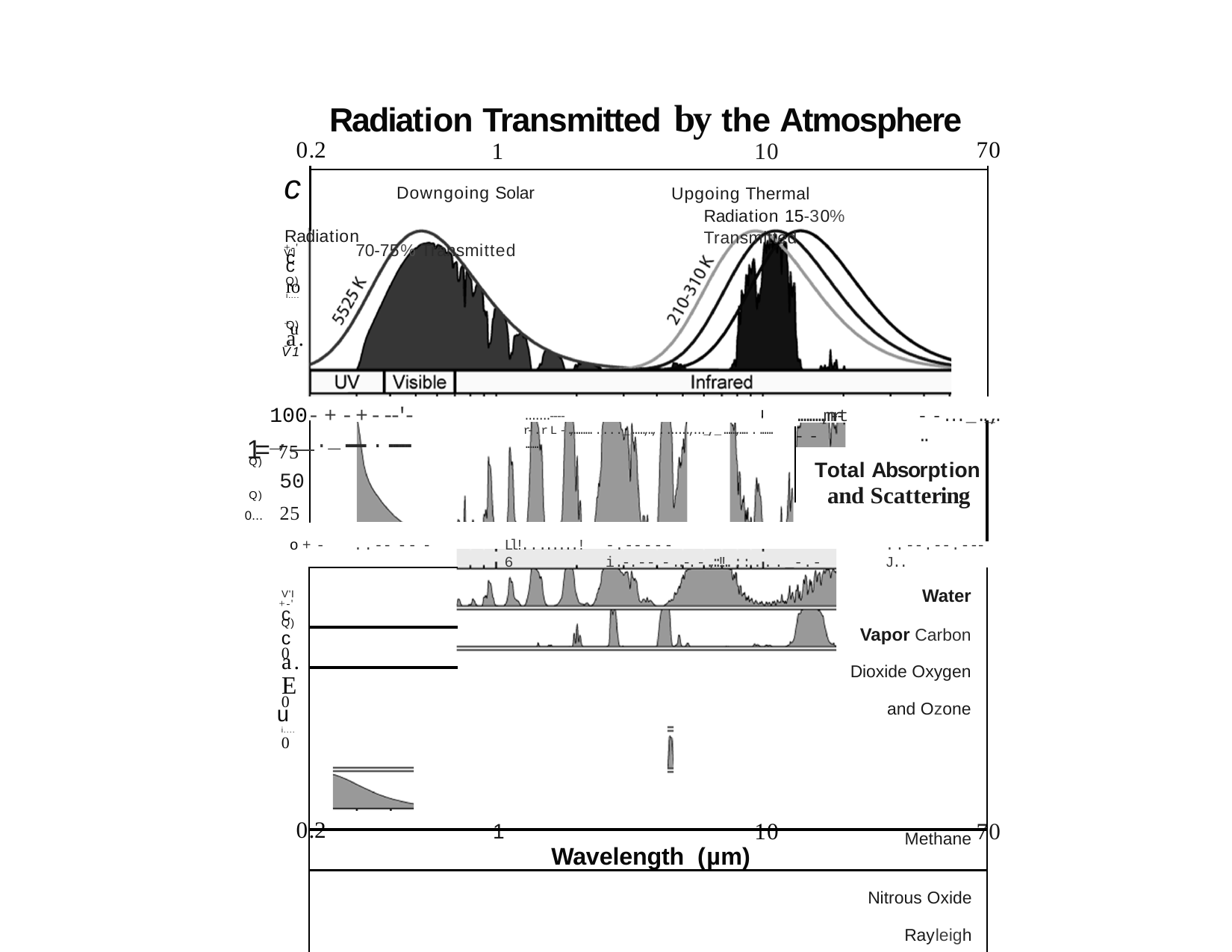

# Radiation Transmitted by the Atmosphere
0.2
70
1	10
c	Downgoing Solar Radiation
V'I	70-75% Transmitted
c
Q)

Upgoing Thermal Radiation 15-30% Transmitted

+-'
c
ro
i....
+u-'
Q)
a.
V1
100-+-+---'-_,  ._.......................
.........,mn-r-t --
--..._.._,...
.......----r-.rL-.,............_.....,..,.......,..._,_......,.................

1=  75
50
Q)
0...    25
Q)
Total Absorption
and Scattering
o+-	..-----
Ll!........!6
-.-----i.-.---..-.-.,::!!..::..._-.-
..--.--.---J..

|  | Water Vapor Carbon Dioxide Oxygen and Ozone |
| --- | --- |
|  |  |
|  |  |
| Methane |  |
| Nitrous Oxide Rayleigh Scattering |  |
V'I
+-'
c
Q)
c
0
a.
E
0
u
i....
0

0.2
10
70
1
Wavelength  (µm)